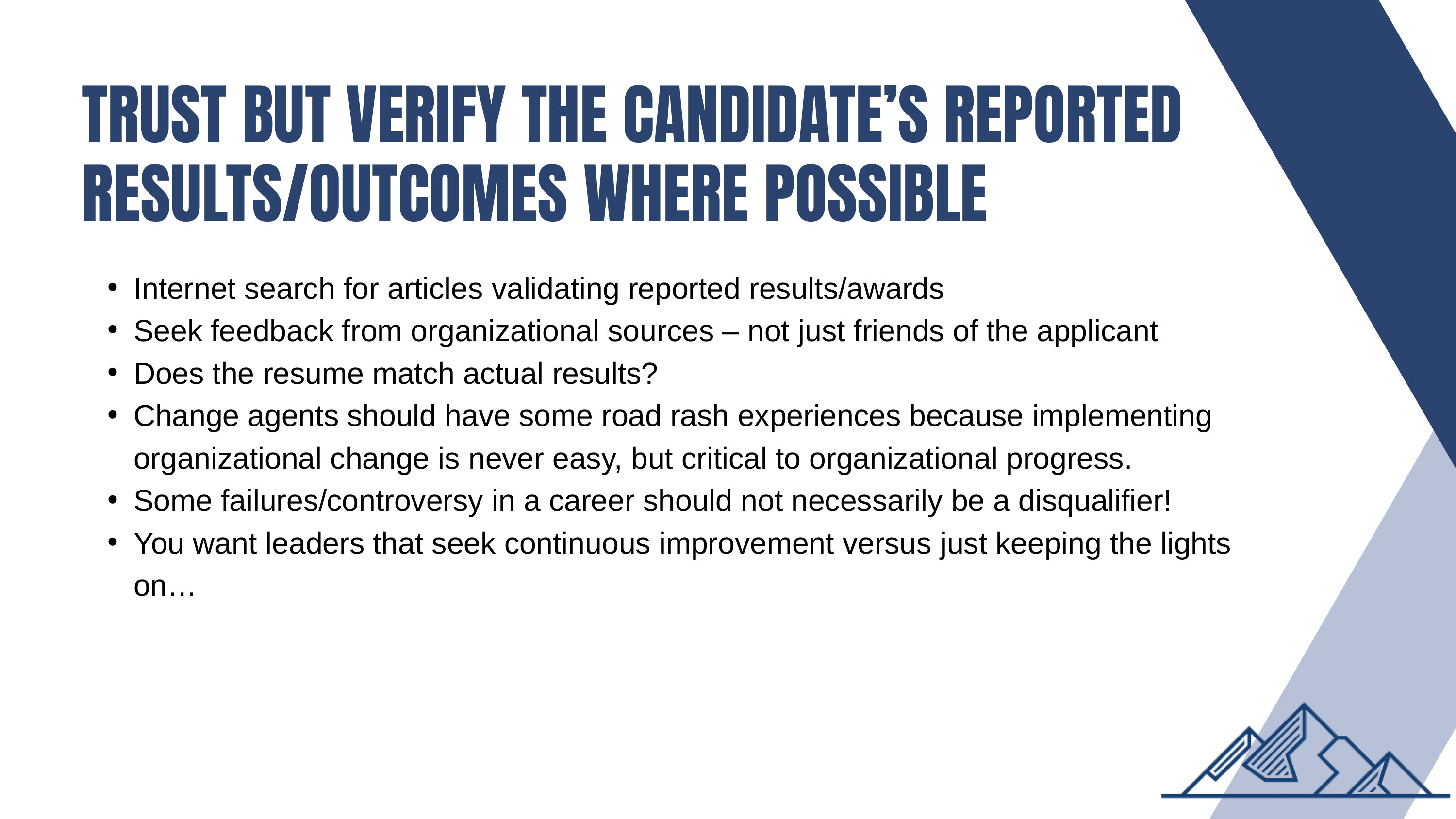

TRUST BUT VERIFY THE CANDIDATE’S REPORTED RESULTS/OUTCOMES WHERE POSSIBLE
Internet search for articles validating reported results/awards
Seek feedback from organizational sources – not just friends of the applicant
Does the resume match actual results?
Change agents should have some road rash experiences because implementing organizational change is never easy, but critical to organizational progress.
Some failures/controversy in a career should not necessarily be a disqualifier!
You want leaders that seek continuous improvement versus just keeping the lights on…